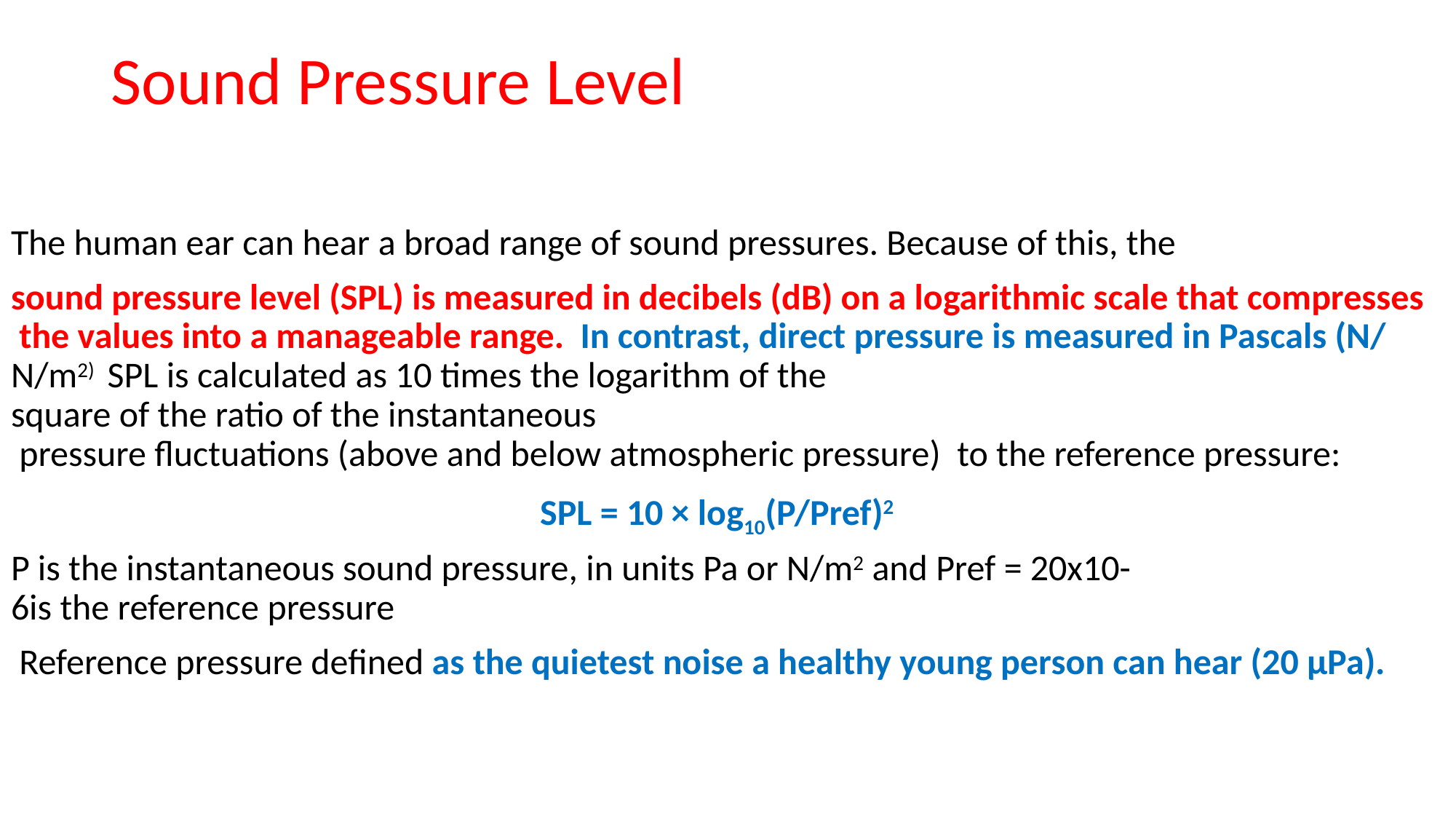

# Sound Pressure Level
The human ear can hear a broad range of sound pressures. Because of this, the
sound pressure level (SPL) is measured in decibels (dB) on a logarithmic scale that compresses the values into a manageable range.  In contrast, direct pressure is measured in Pascals (N/ N/m2)  SPL is calculated as 10 times the logarithm of the  square of the ratio of the instantaneous          pressure fluctuations (above and below atmospheric pressure)  to the reference pressure:
SPL = 10 × log10(P/Pref)2
P is the instantaneous sound pressure, in units Pa or N/m2 and Pref = 20x10-6is the reference pressure
 Reference pressure defined as the quietest noise a healthy young person can hear (20 µPa).